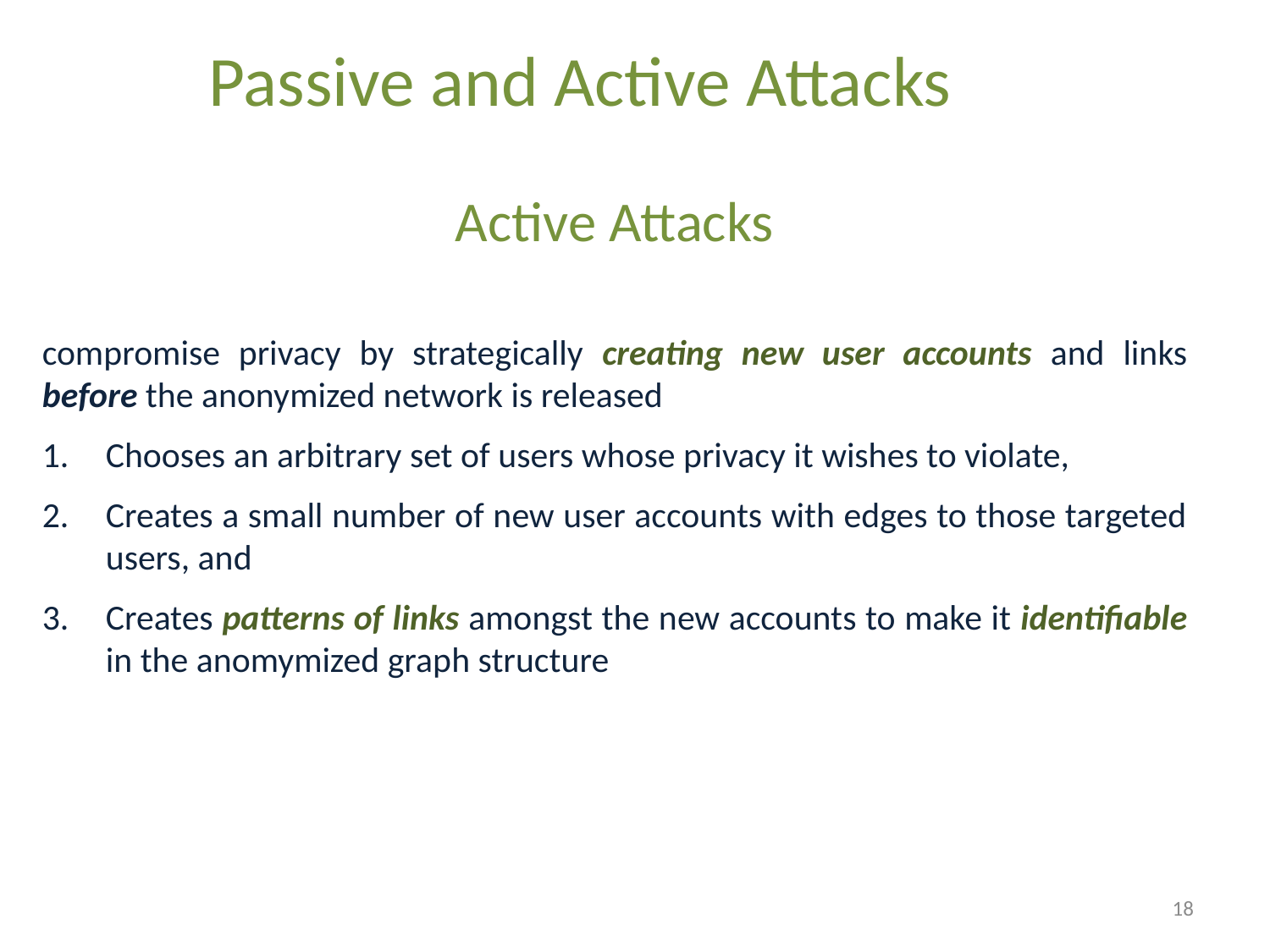

Passive and Active Attacks
Active Attacks

compromise privacy by strategically creating new user accounts and links before the anonymized network is released
Chooses an arbitrary set of users whose privacy it wishes to violate,
Creates a small number of new user accounts with edges to those targeted users, and
Creates patterns of links amongst the new accounts to make it identifiable in the anomymized graph structure
18